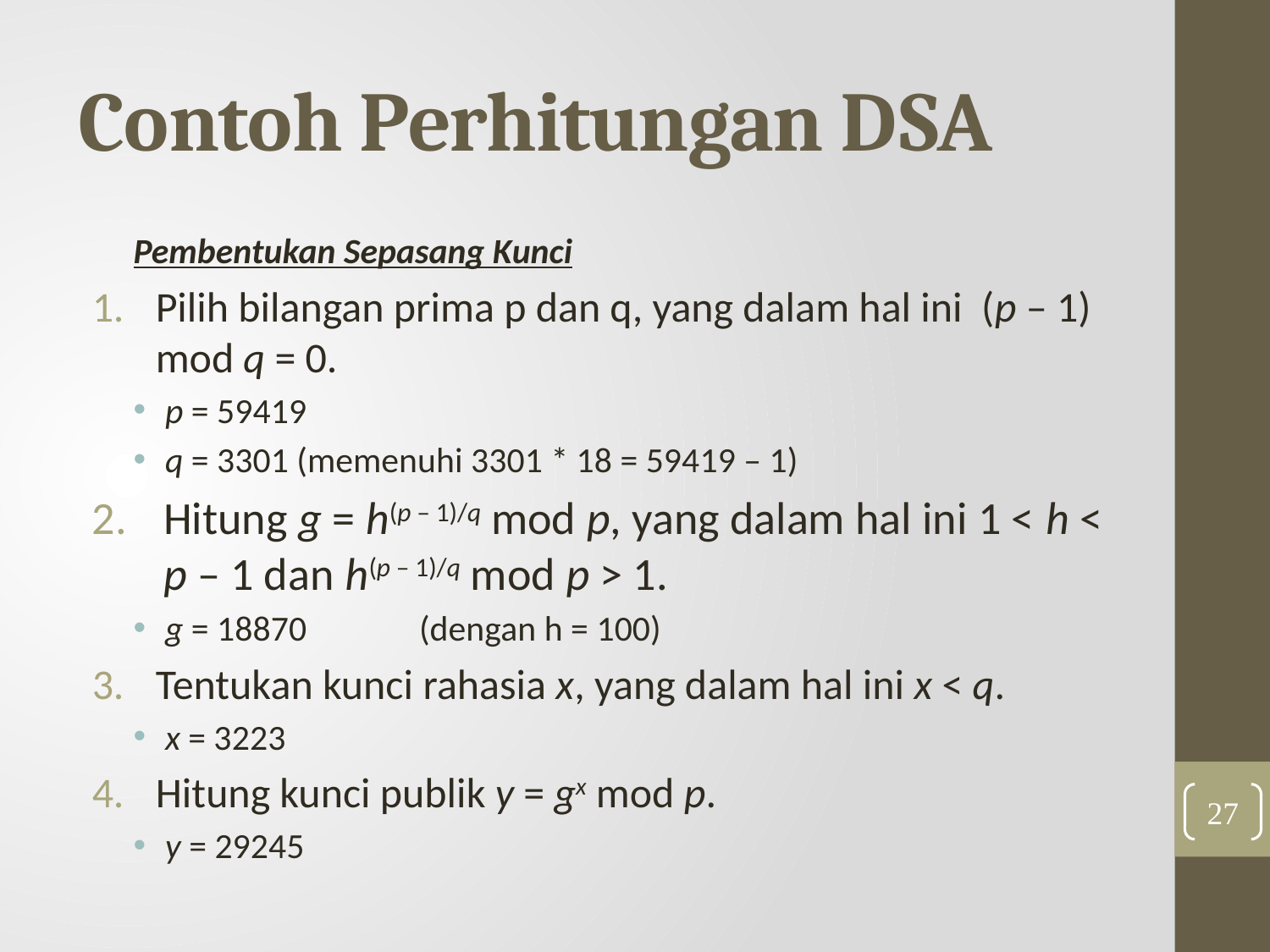

# Contoh Perhitungan DSA
Pembentukan Sepasang Kunci
Pilih bilangan prima p dan q, yang dalam hal ini  (p – 1) mod q = 0.
p = 59419
q = 3301 (memenuhi 3301 * 18 = 59419 – 1)
Hitung g = h(p – 1)/q mod p, yang dalam hal ini 1 < h < p – 1 dan h(p – 1)/q mod p > 1.
g = 18870	(dengan h = 100)
Tentukan kunci rahasia x, yang dalam hal ini x < q.
x = 3223
Hitung kunci publik y = gx mod p.
y = 29245

27